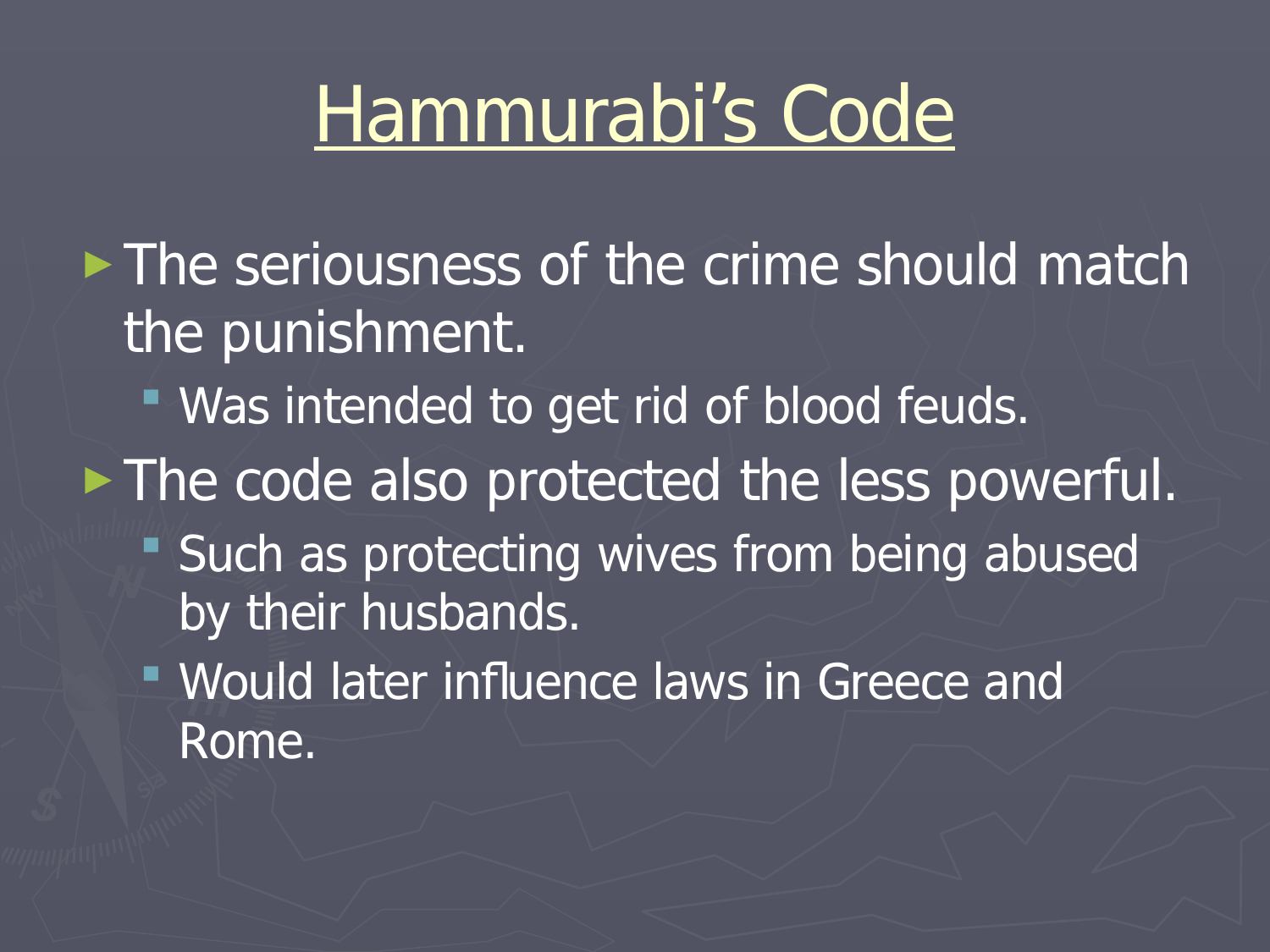

# Hammurabi’s Code
The seriousness of the crime should match the punishment.
Was intended to get rid of blood feuds.
The code also protected the less powerful.
Such as protecting wives from being abused by their husbands.
Would later influence laws in Greece and Rome.